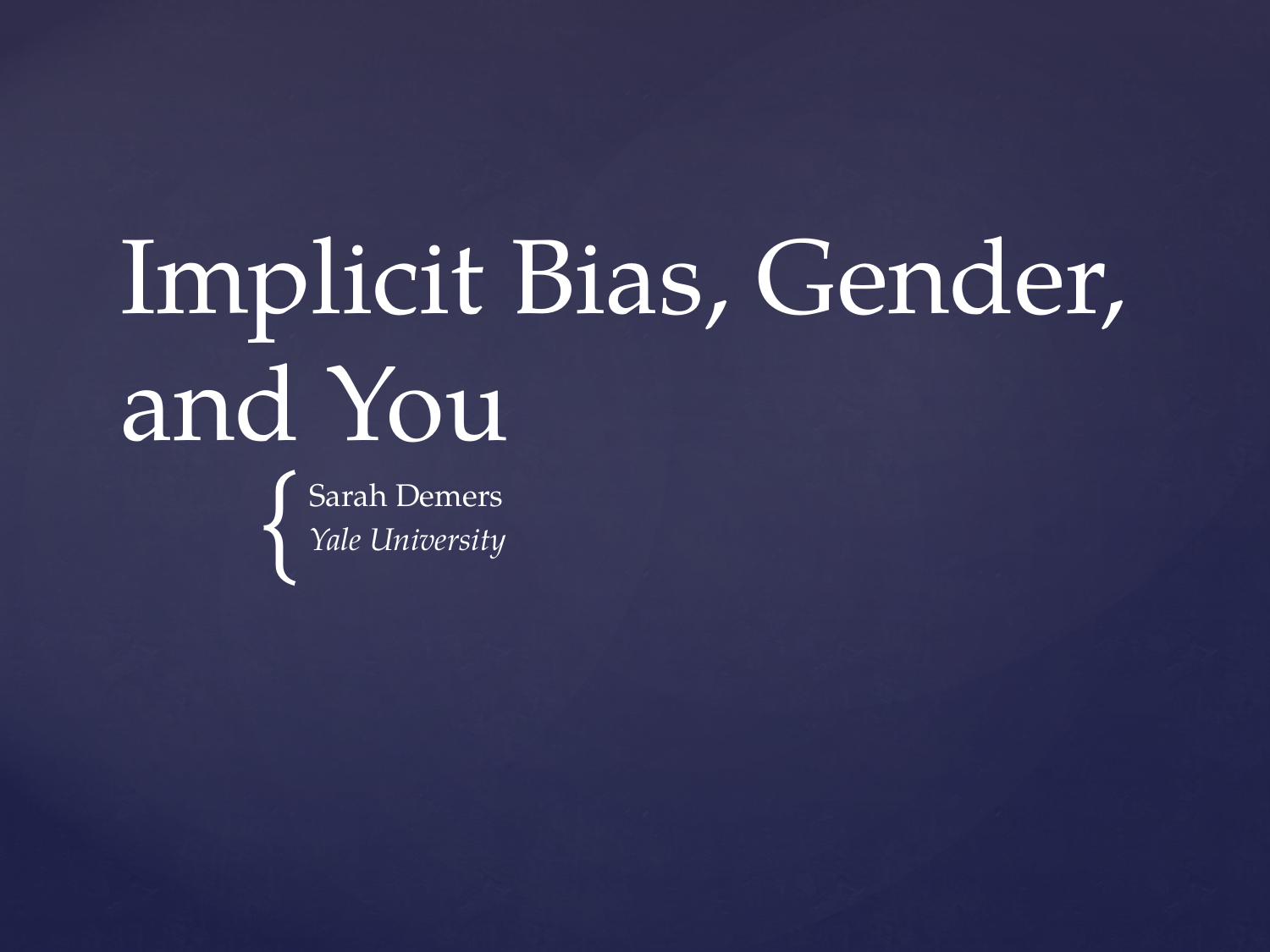

# Implicit Bias, Gender, and You
Sarah Demers
Yale University